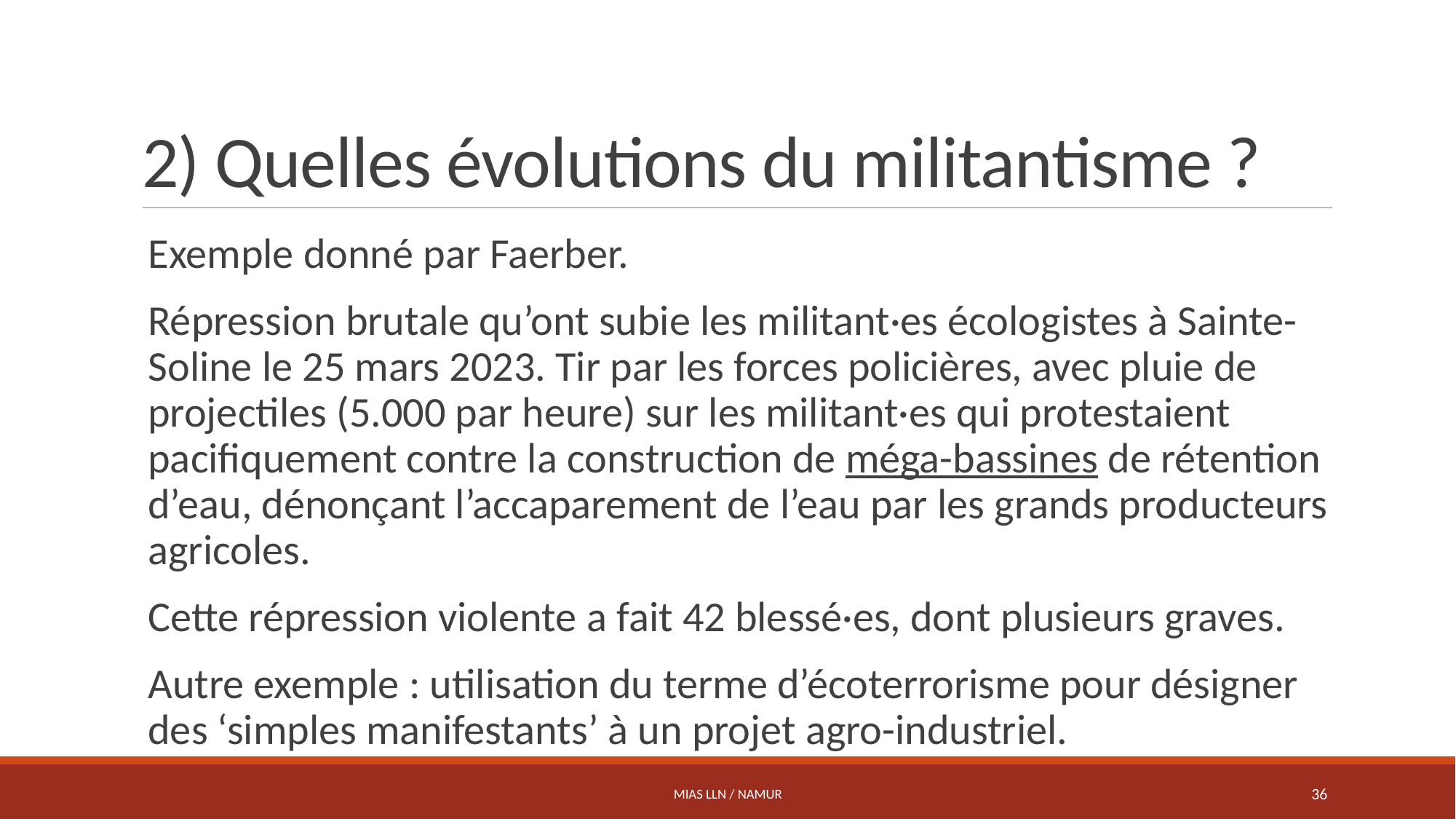

# 2) Quelles évolutions du militantisme ?
Exemple donné par Faerber.
Répression brutale qu’ont subie les militant·es écologistes à Sainte-Soline le 25 mars 2023. Tir par les forces policières, avec pluie de projectiles (5.000 par heure) sur les militant·es qui protestaient pacifiquement contre la construction de méga-bassines de rétention d’eau, dénonçant l’accaparement de l’eau par les grands producteurs agricoles.
Cette répression violente a fait 42 blessé·es, dont plusieurs graves.
Autre exemple : utilisation du terme d’écoterrorisme pour désigner des ‘simples manifestants’ à un projet agro-industriel.

MIAS LLN / NAMUR
36